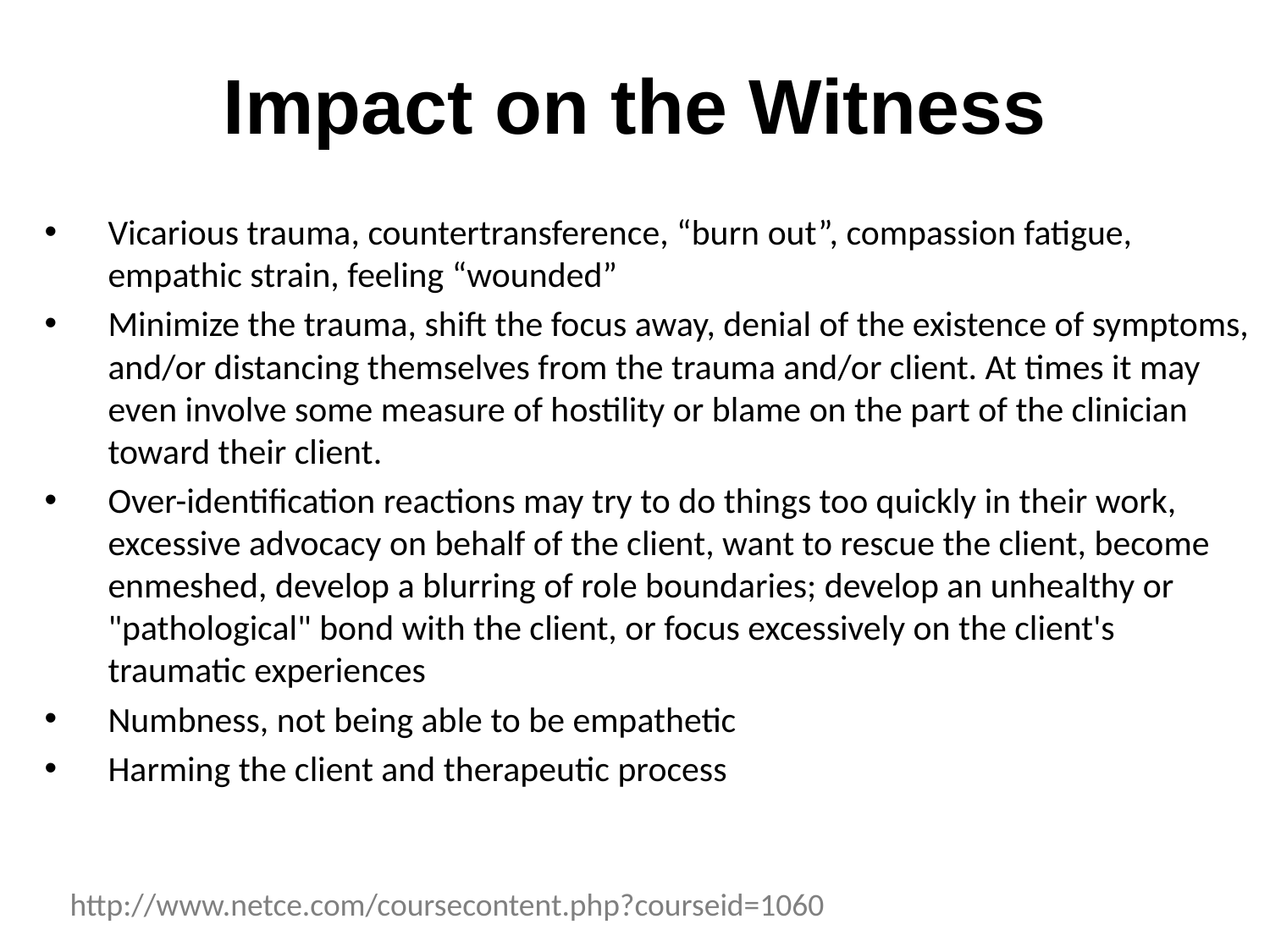

# Impact on the Witness
Vicarious trauma, countertransference, “burn out”, compassion fatigue, empathic strain, feeling “wounded”
Minimize the trauma, shift the focus away, denial of the existence of symptoms, and/or distancing themselves from the trauma and/or client. At times it may even involve some measure of hostility or blame on the part of the clinician toward their client.
Over-identification reactions may try to do things too quickly in their work, excessive advocacy on behalf of the client, want to rescue the client, become enmeshed, develop a blurring of role boundaries; develop an unhealthy or "pathological" bond with the client, or focus excessively on the client's traumatic experiences
Numbness, not being able to be empathetic
Harming the client and therapeutic process

http://www.netce.com/coursecontent.php?courseid=1060